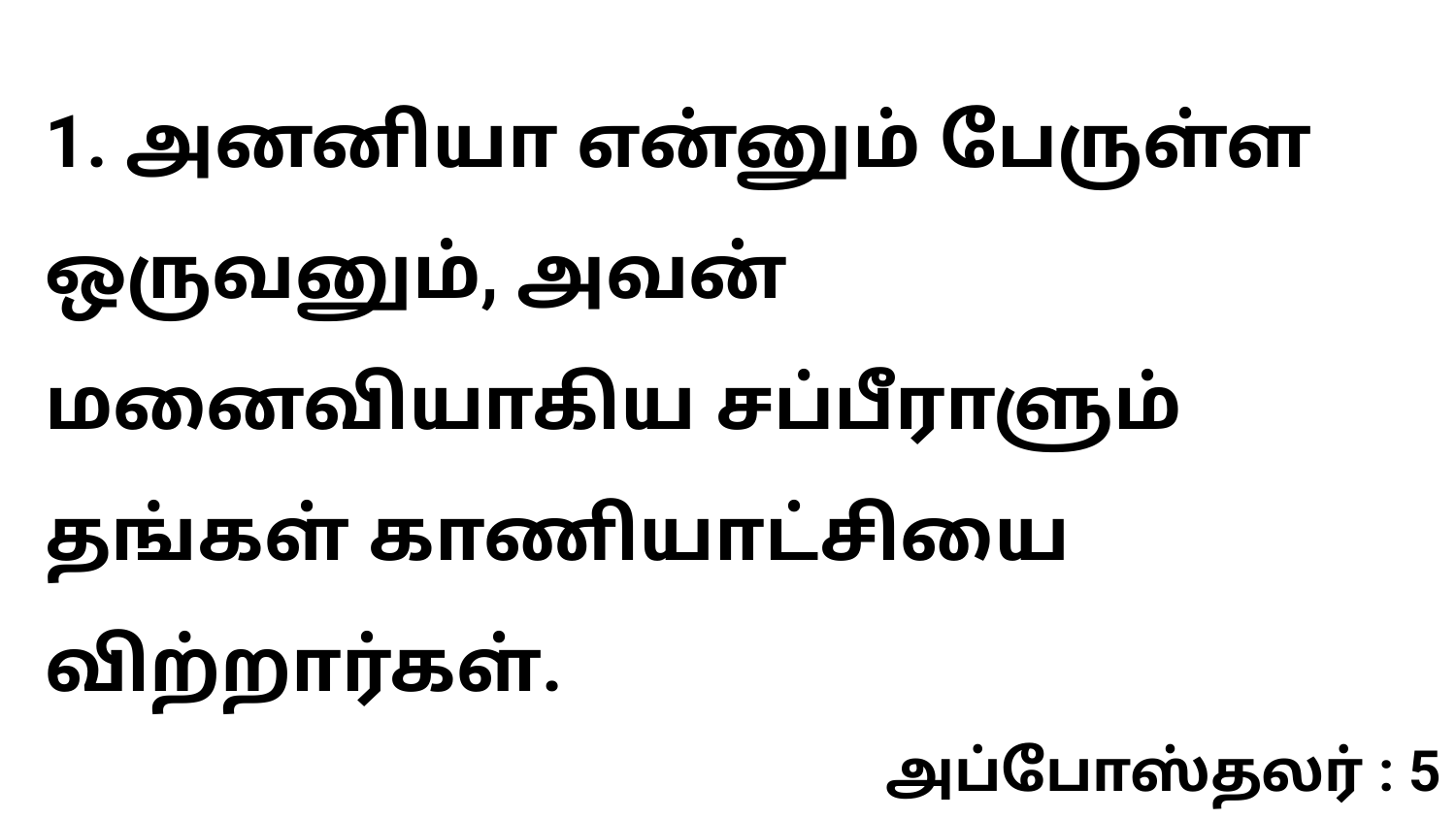

1. அனனியா என்னும் பேருள்ள ஒருவனும், அவன் மனைவியாகிய சப்பீராளும் தங்கள் காணியாட்சியை விற்றார்கள்.
அப்போஸ்தலர் : 5